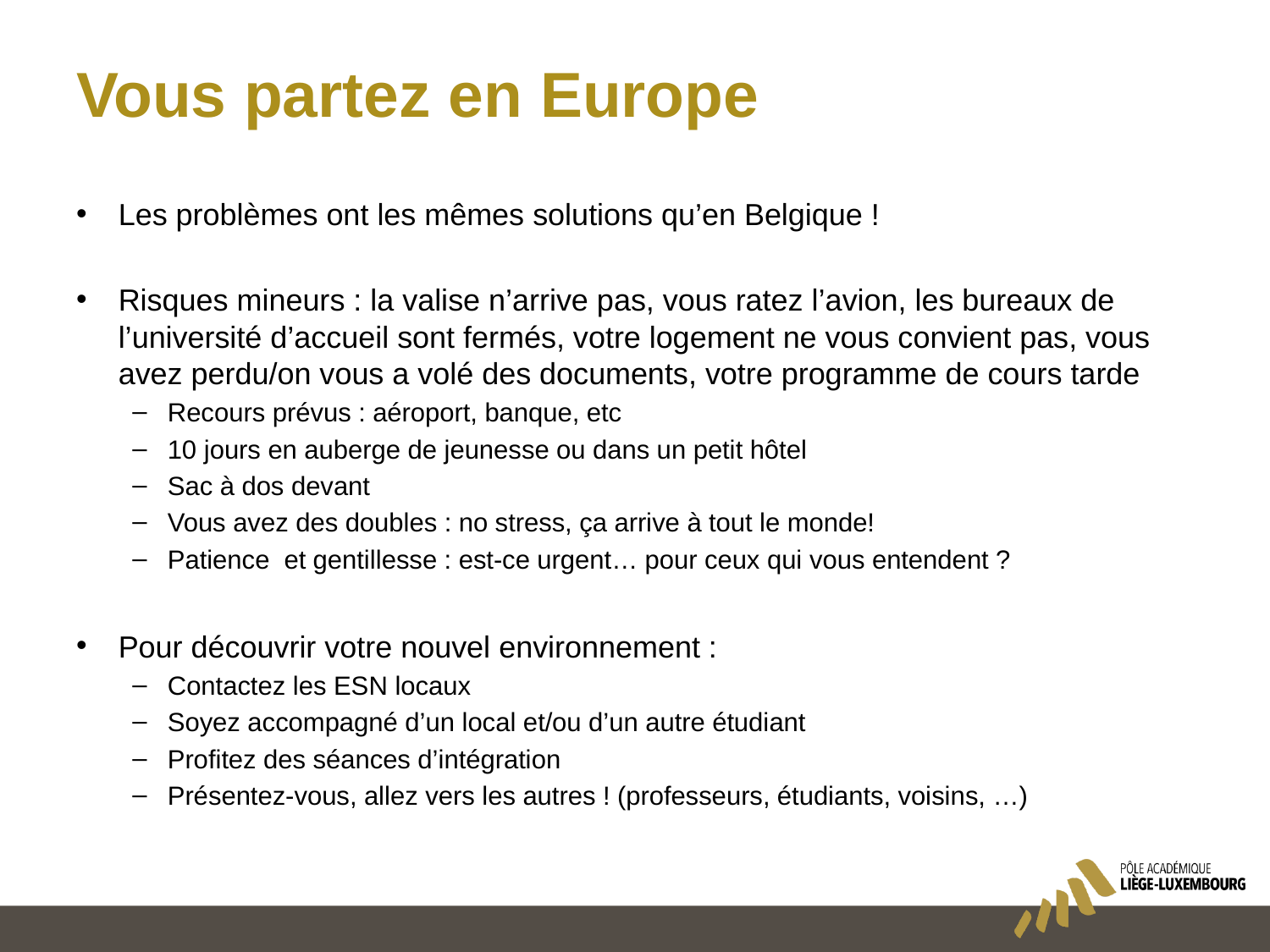

# Vous partez en Europe

Les problèmes ont les mêmes solutions qu’en Belgique !

Risques mineurs : la valise n’arrive pas, vous ratez l’avion, les bureaux de l’université d’accueil sont fermés, votre logement ne vous convient pas, vous avez perdu/on vous a volé des documents, votre programme de cours tarde
Recours prévus : aéroport, banque, etc
10 jours en auberge de jeunesse ou dans un petit hôtel
Sac à dos devant
Vous avez des doubles : no stress, ça arrive à tout le monde!
Patience  et gentillesse : est-ce urgent… pour ceux qui vous entendent ?

Pour découvrir votre nouvel environnement :
Contactez les ESN locaux
Soyez accompagné d’un local et/ou d’un autre étudiant
Profitez des séances d’intégration
Présentez-vous, allez vers les autres ! (professeurs, étudiants, voisins, …)